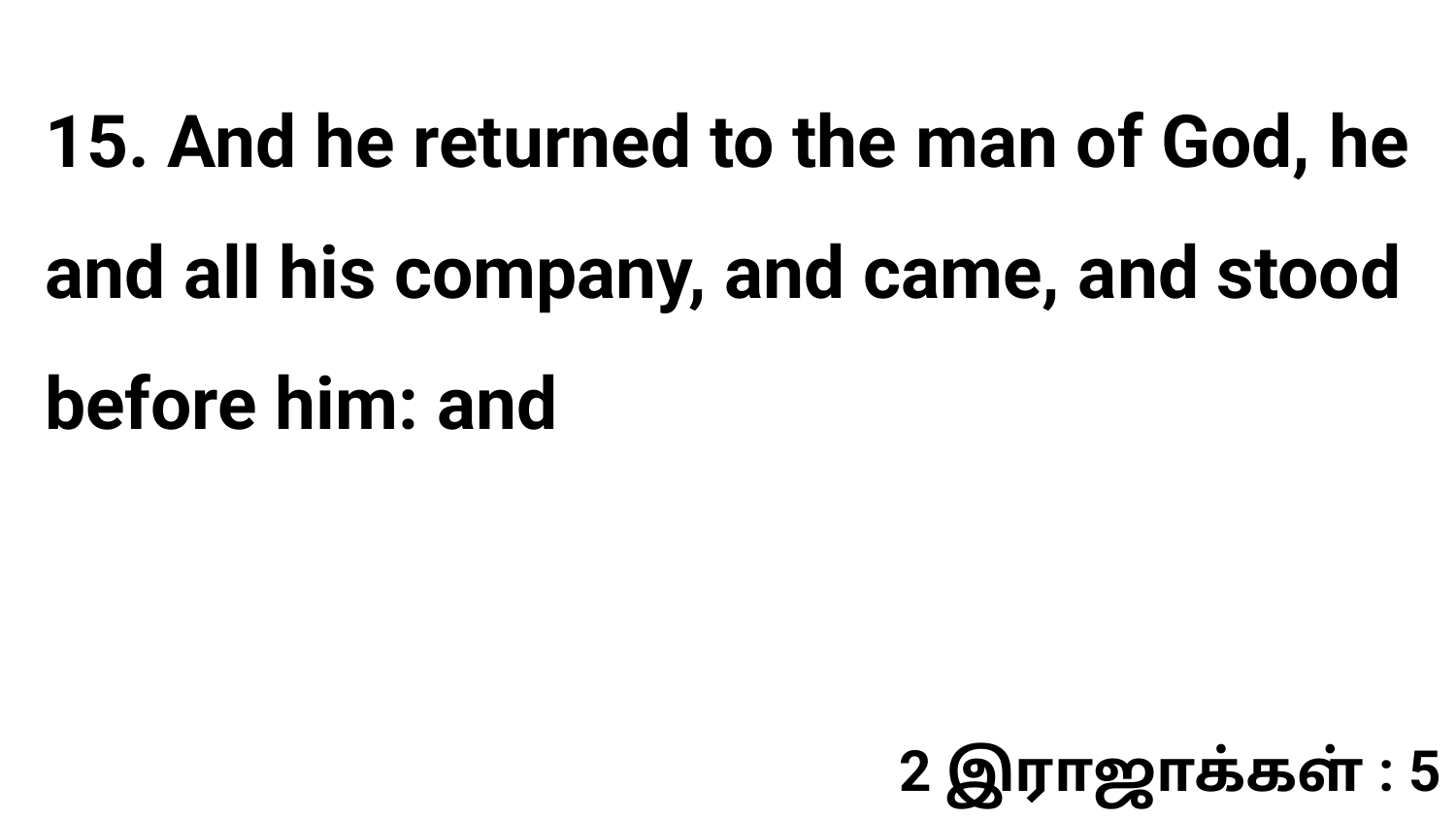

15. And he returned to the man of God, he and all his company, and came, and stood before him: and
2 இராஜாக்கள் : 5